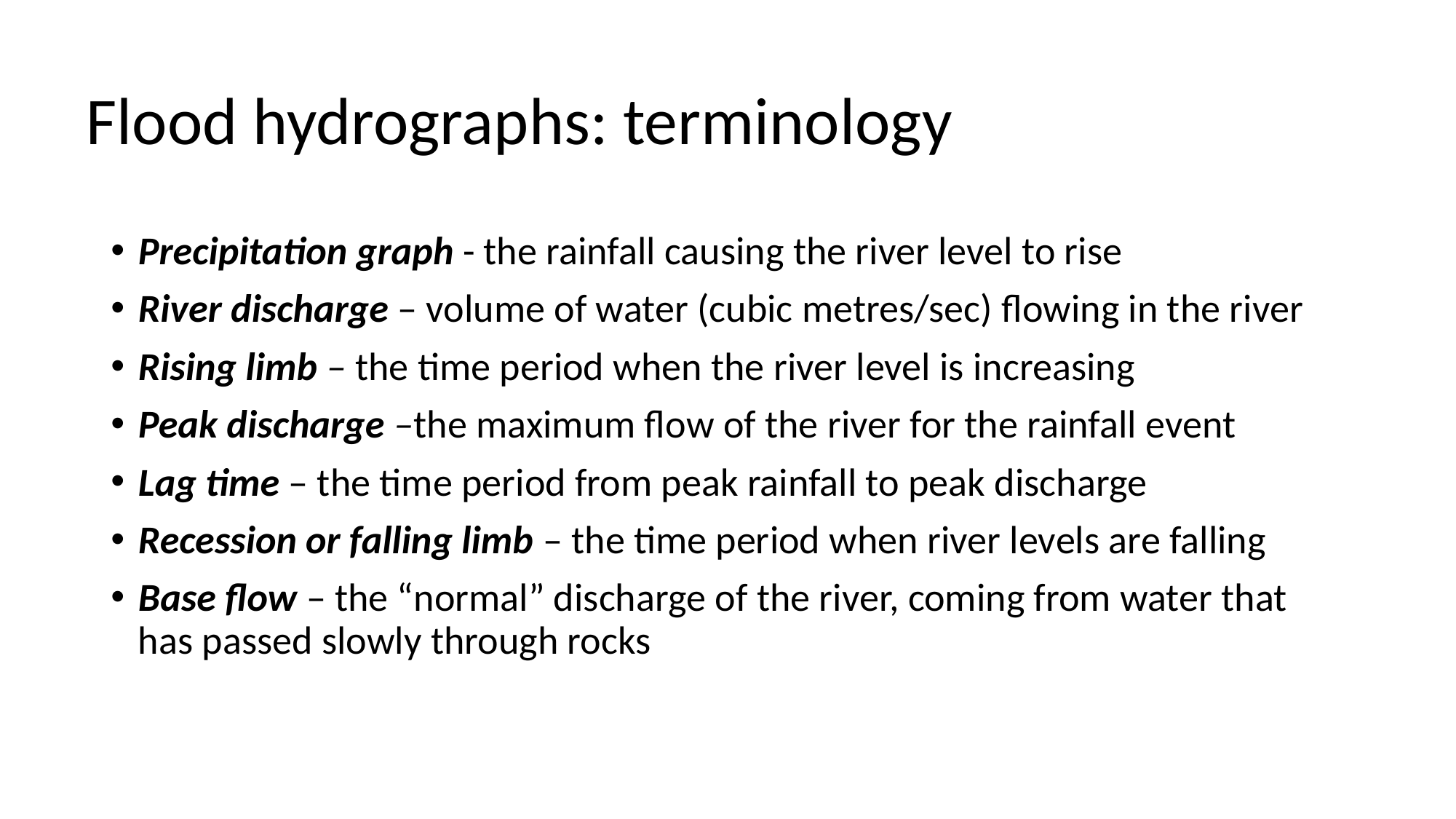

# Flood hydrographs: terminology
Precipitation graph - the rainfall causing the river level to rise
River discharge – volume of water (cubic metres/sec) flowing in the river
Rising limb – the time period when the river level is increasing
Peak discharge –the maximum flow of the river for the rainfall event
Lag time – the time period from peak rainfall to peak discharge
Recession or falling limb – the time period when river levels are falling
Base flow – the “normal” discharge of the river, coming from water that has passed slowly through rocks